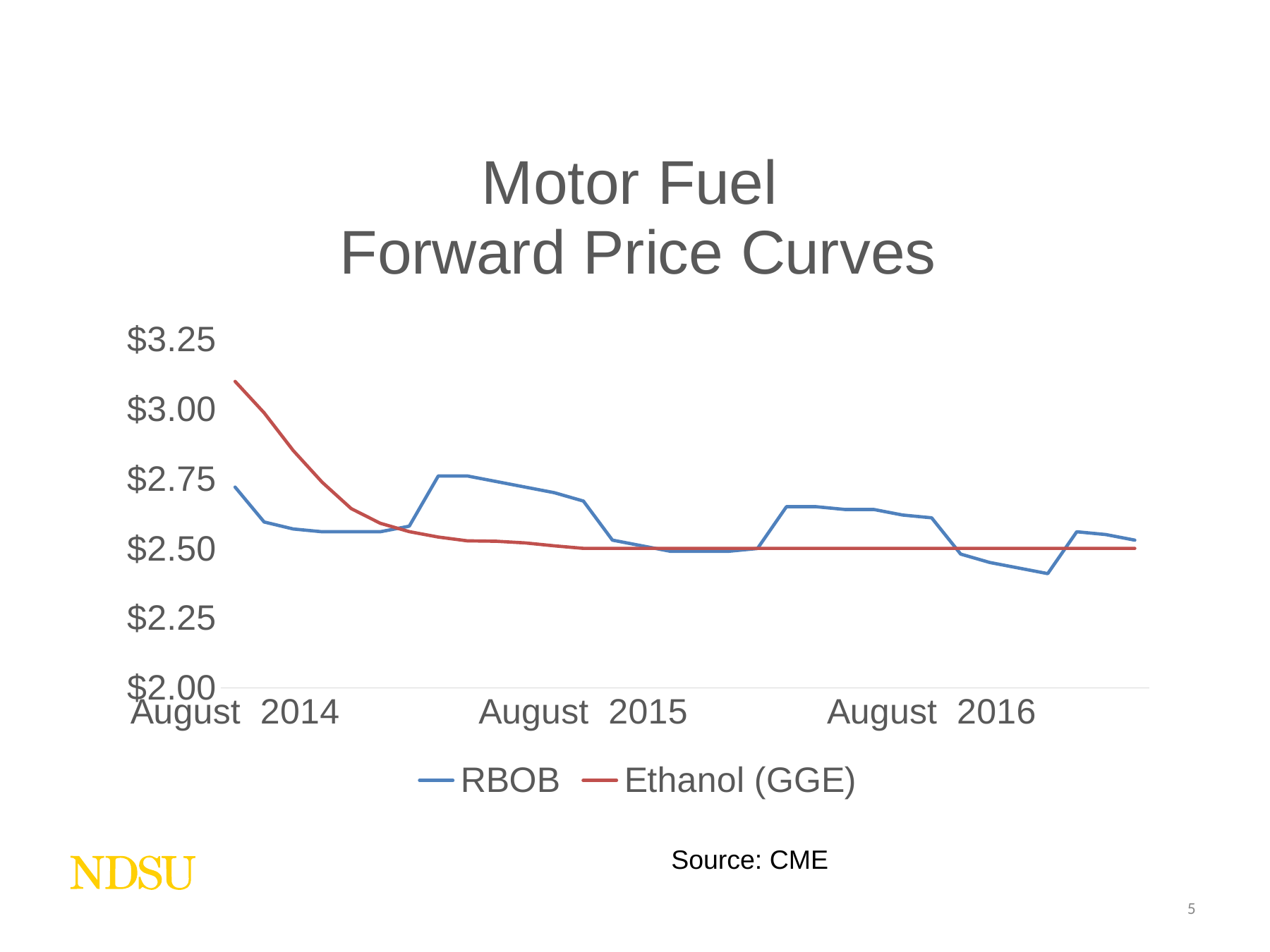

### Chart: Motor Fuel
Forward Price Curves

| Category |  |  |
|---|---|---|
| 41852 | 2.72 | 3.0989999999999998 |
| 41883 | 2.595 | 2.9865000000000004 |
| 41913 | 2.57 | 2.8515 |
| 41944 | 2.56 | 2.7375 |
| 41974 | 2.56 | 2.643 |
| 42005 | 2.56 | 2.5905 |
| 42036 | 2.58 | 2.5605 |
| 42064 | 2.76 | 2.541 |
| 42095 | 2.76 | 2.5275 |
| 42125 | 2.74 | 2.526 |
| 42156 | 2.72 | 2.5199999999999996 |
| 42186 | 2.7 | 2.5095 |
| 42217 | 2.67 | 2.5005 |
| 42248 | 2.53 | 2.5005 |
| 42278 | 2.51 | 2.5005 |
| 42309 | 2.49 | 2.5005 |
| 42339 | 2.49 | 2.5005 |
| 42370 | 2.49 | 2.5005 |
| 42401 | 2.5 | 2.5005 |
| 42430 | 2.65 | 2.5005 |
| 42461 | 2.65 | 2.5005 |
| 42491 | 2.64 | 2.5005 |
| 42522 | 2.64 | 2.5005 |
| 42552 | 2.62 | 2.5005 |
| 42583 | 2.61 | 2.5005 |
| 42614 | 2.48 | 2.5005 |
| 42644 | 2.45 | 2.5005 |
| 42675 | 2.43 | 2.5005 |
| 42705 | 2.41 | 2.5005 |
| 42736 | 2.56 | 2.5005 |
| 42767 | 2.55 | 2.5005 |
| 42795 | 2.53 | 2.5005 |
Source: CME
5